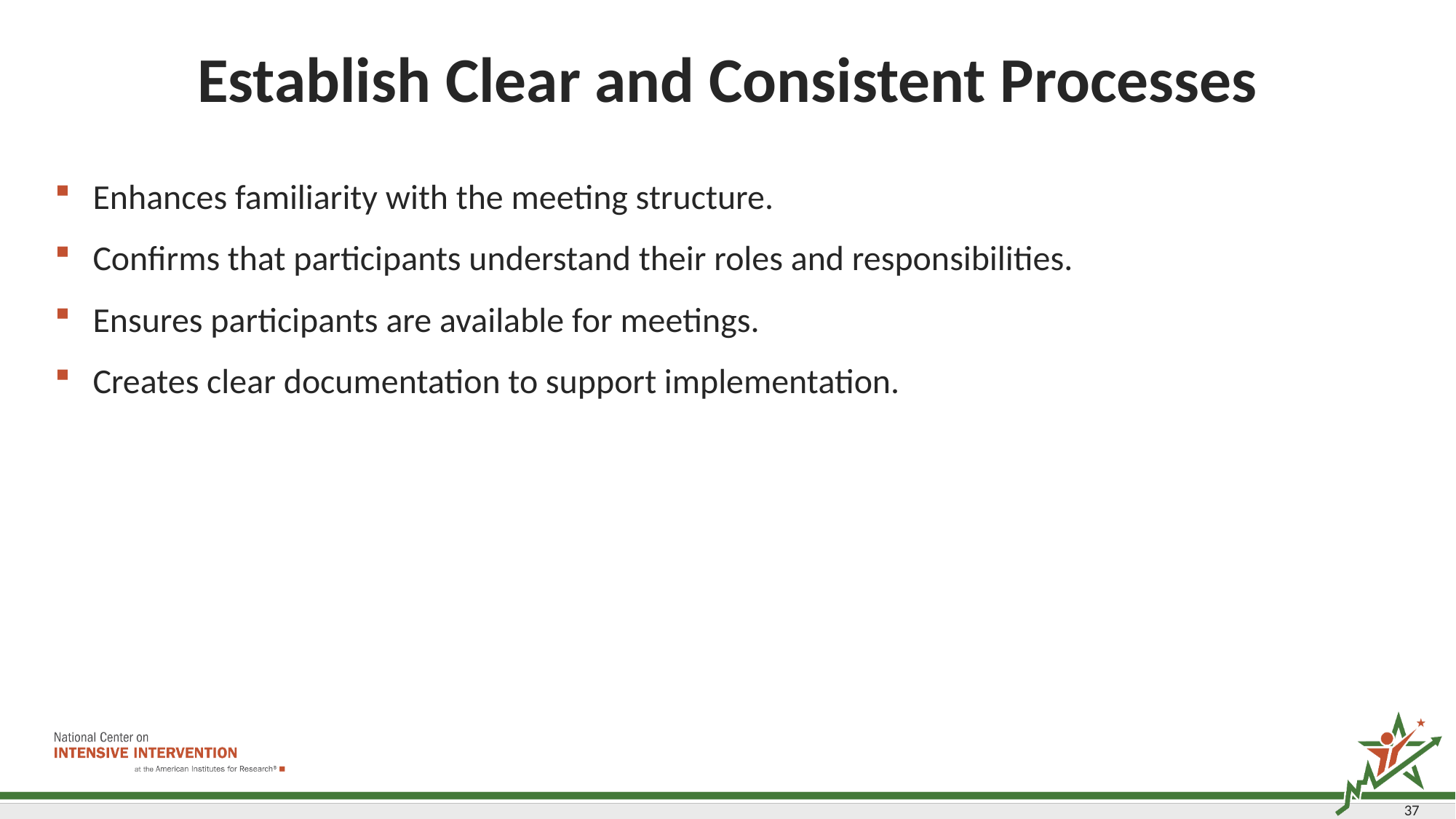

# Establish Clear and Consistent Processes
Enhances familiarity with the meeting structure.
Confirms that participants understand their roles and responsibilities.
Ensures participants are available for meetings.
Creates clear documentation to support implementation.

37